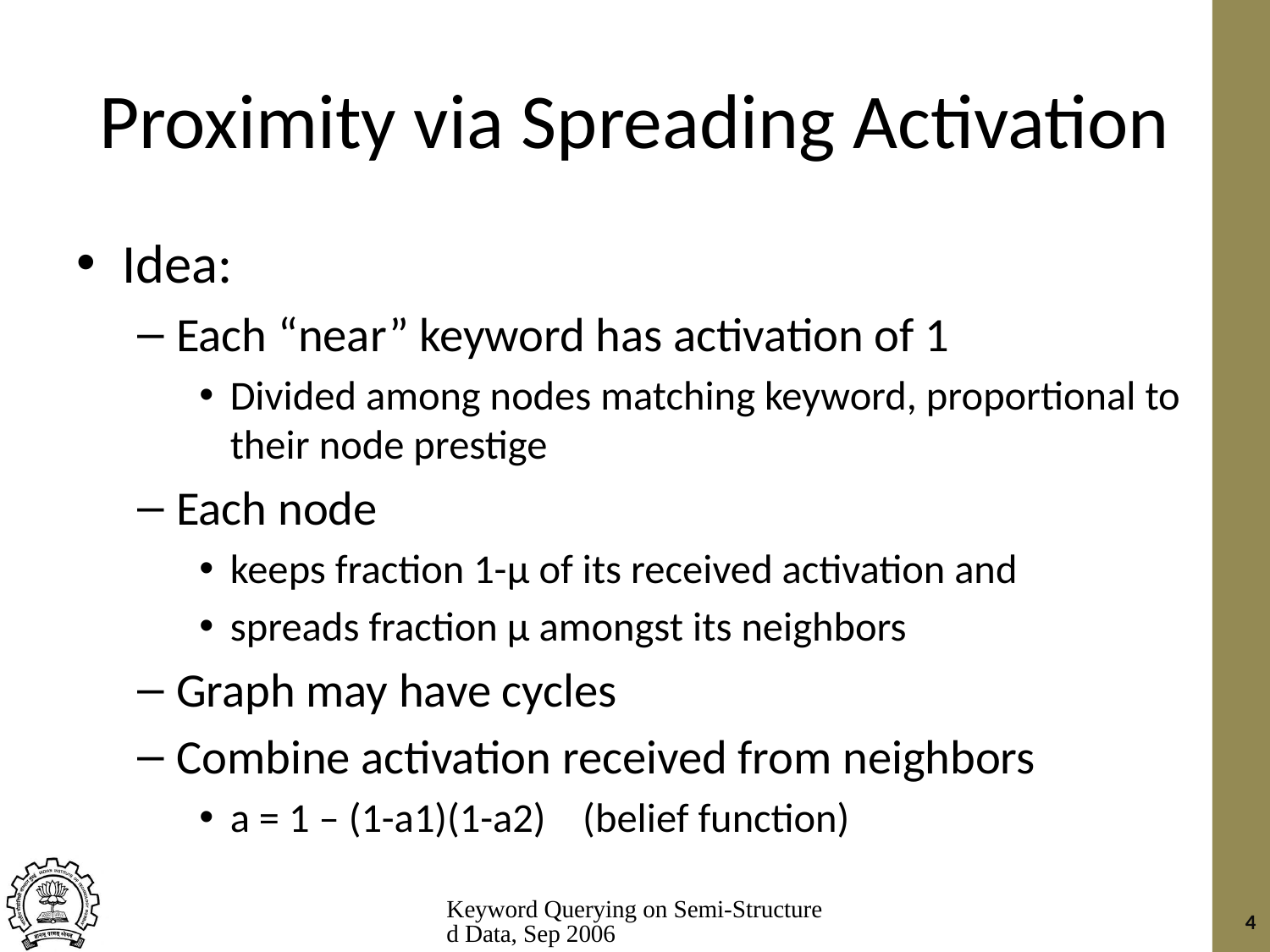

# Proximity via Spreading Activation
Idea:
Each “near” keyword has activation of 1
Divided among nodes matching keyword, proportional to their node prestige
Each node
keeps fraction 1-μ of its received activation and
spreads fraction μ amongst its neighbors
Graph may have cycles
Combine activation received from neighbors
a = 1 – (1-a1)(1-a2)    (belief function)

Keyword Querying on Semi-Structured Data, Sep 2006
4